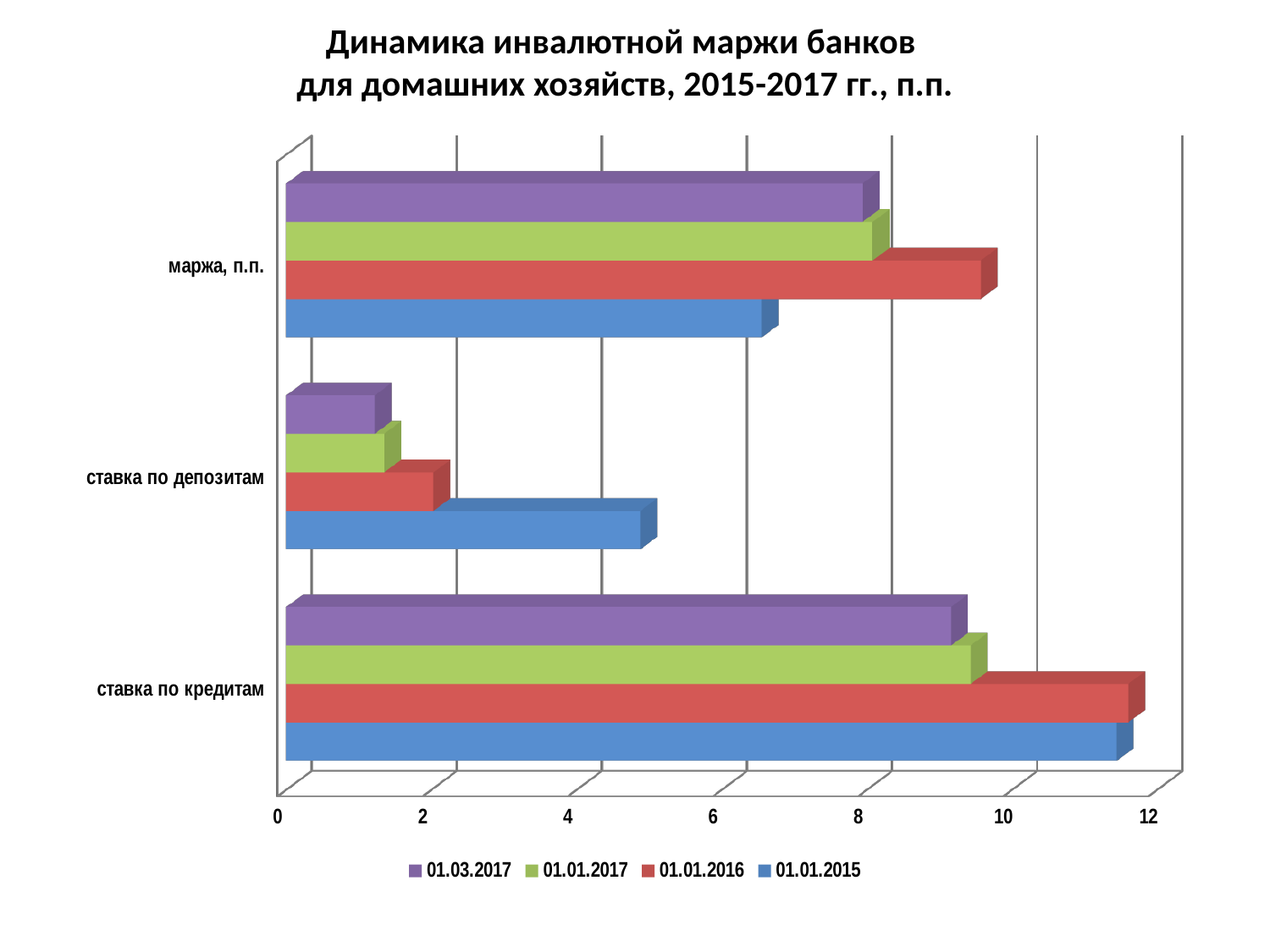

# Динамика инвалютной маржи банков для домашних хозяйств, 2015-2017 гг., п.п.

[unsupported chart]